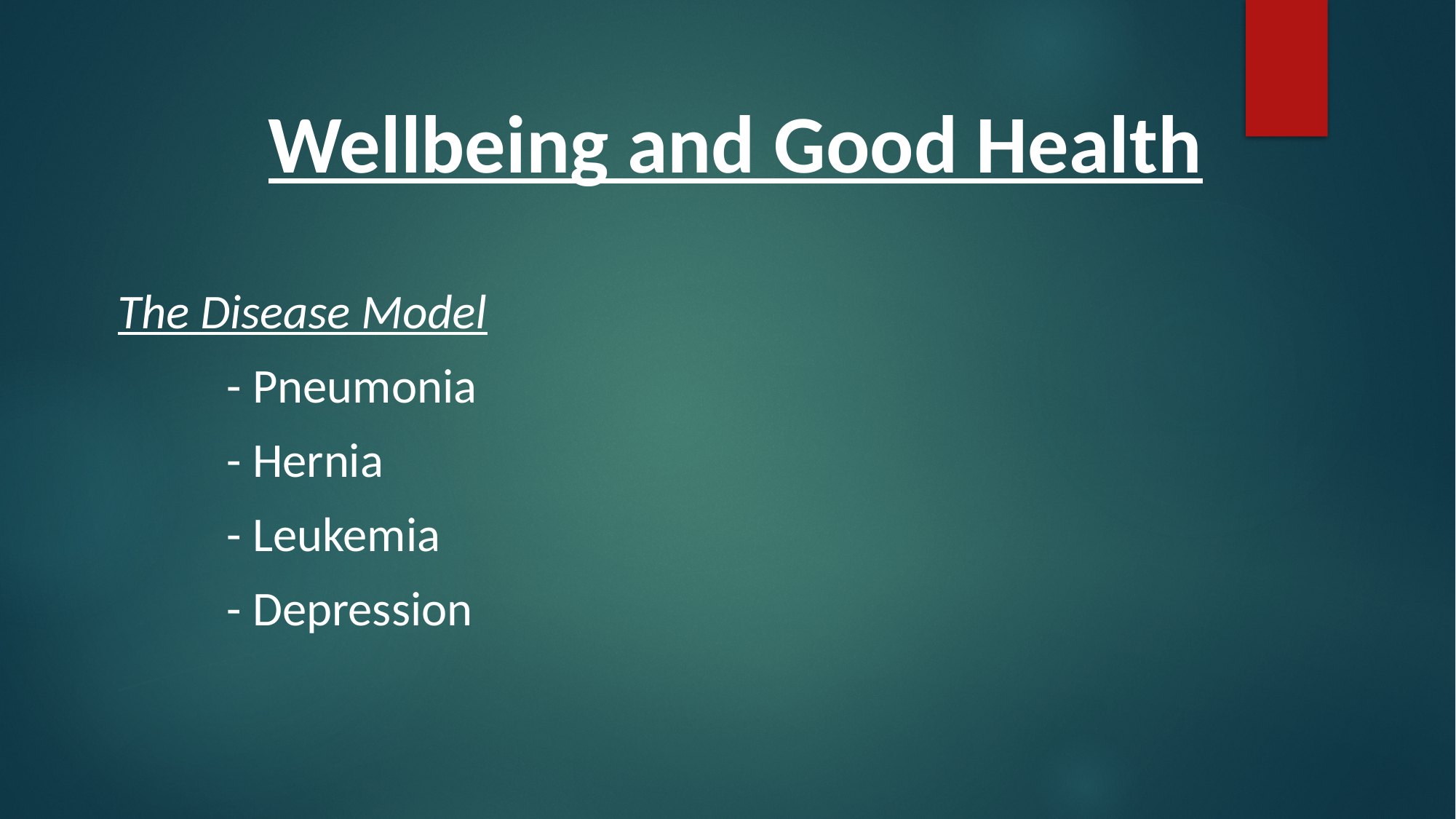

Wellbeing and Good Health

The Disease Model
	- Pneumonia
	- Hernia
	- Leukemia
	- Depression